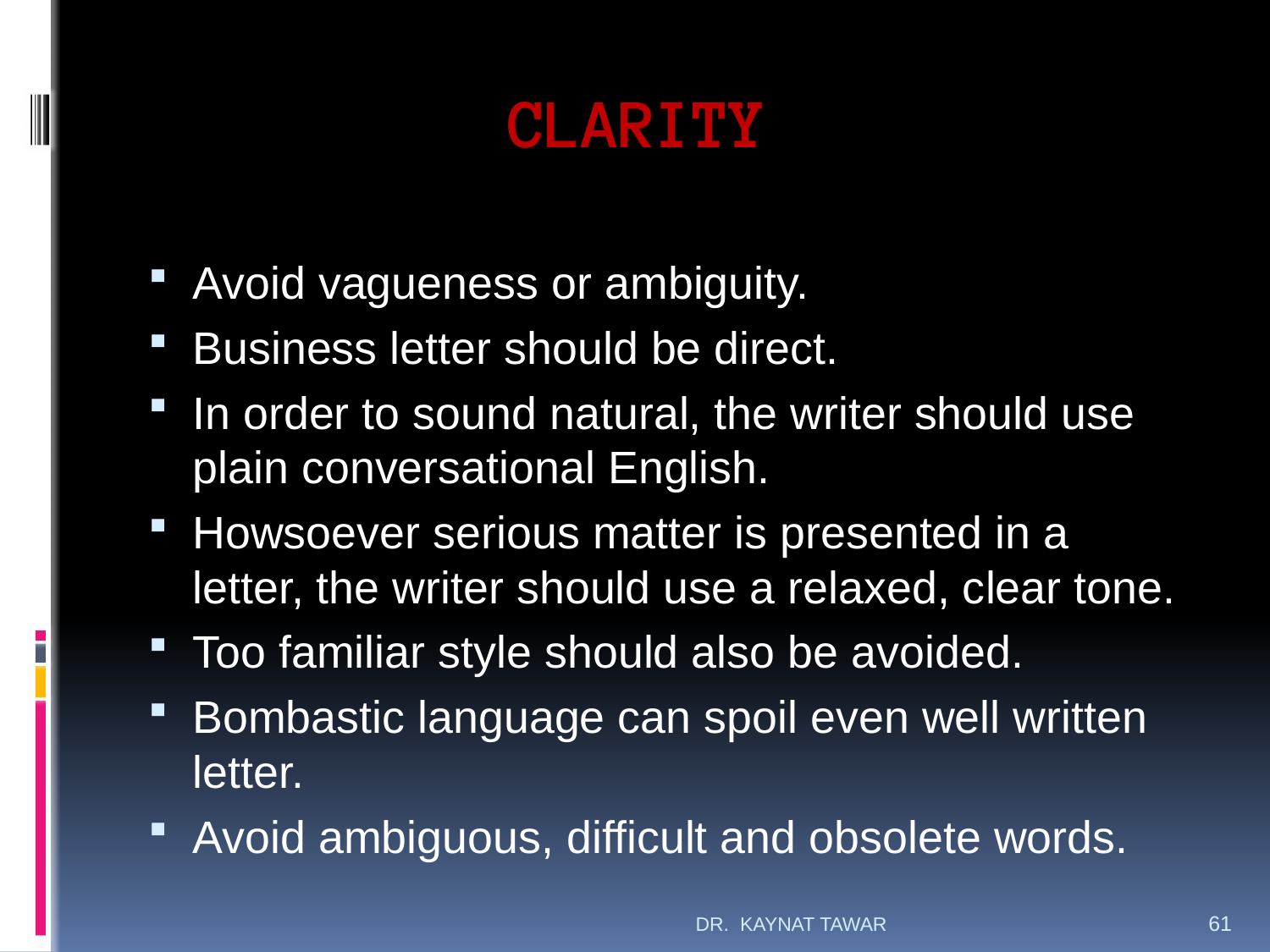

# CLARITY
Avoid vagueness or ambiguity.
Business letter should be direct.
In order to sound natural, the writer should use plain conversational English.
Howsoever serious matter is presented in a letter, the writer should use a relaxed, clear tone.
Too familiar style should also be avoided.
Bombastic language can spoil even well written letter.
Avoid ambiguous, difficult and obsolete words.

DR.  KAYNAT TAWAR
61